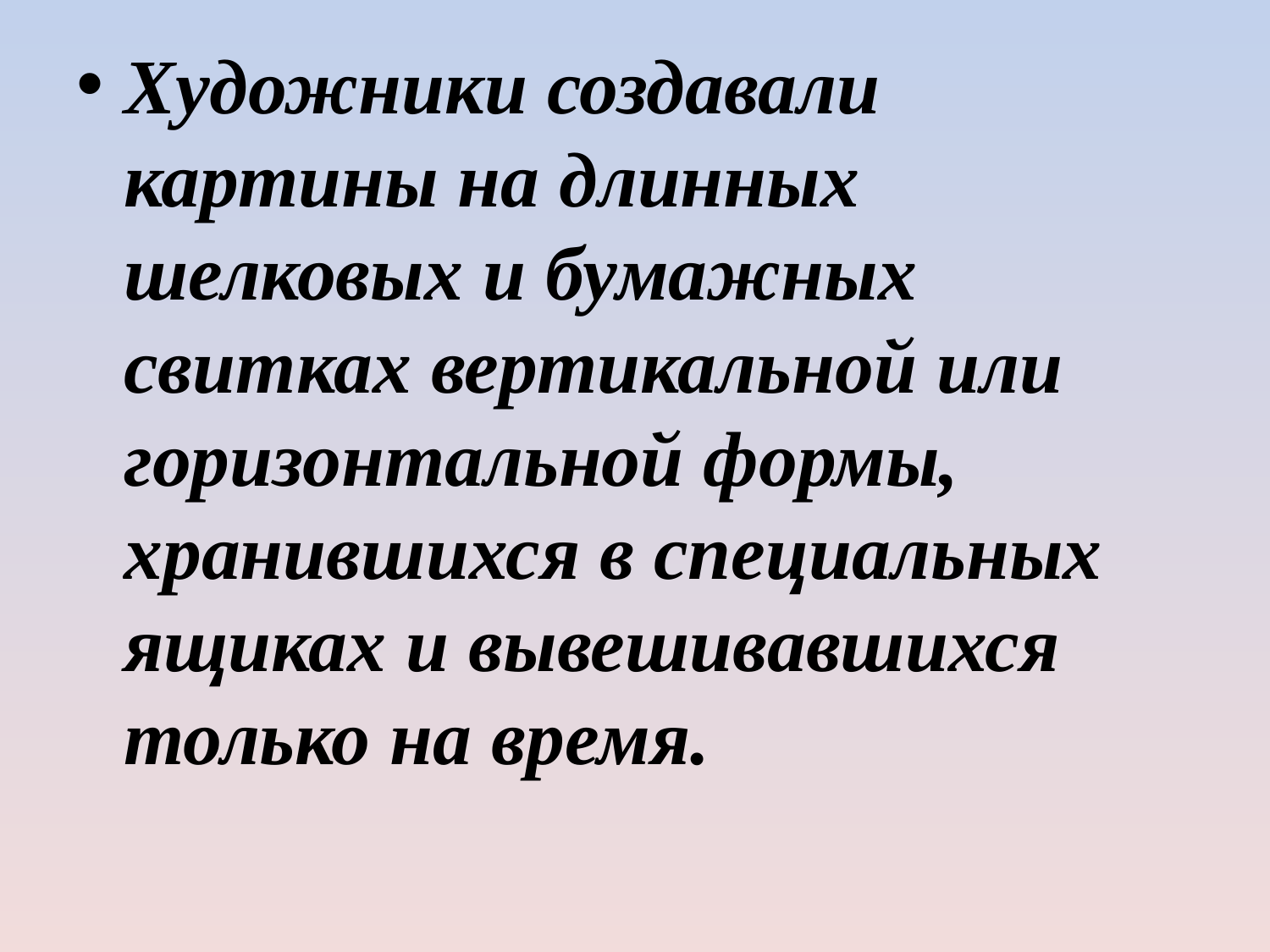

Художники создавали картины на длинных шелковых и бумажных свитках вертикальной или горизонтальной формы, хранившихся в специальных ящиках и вывешивавшихся только на время.